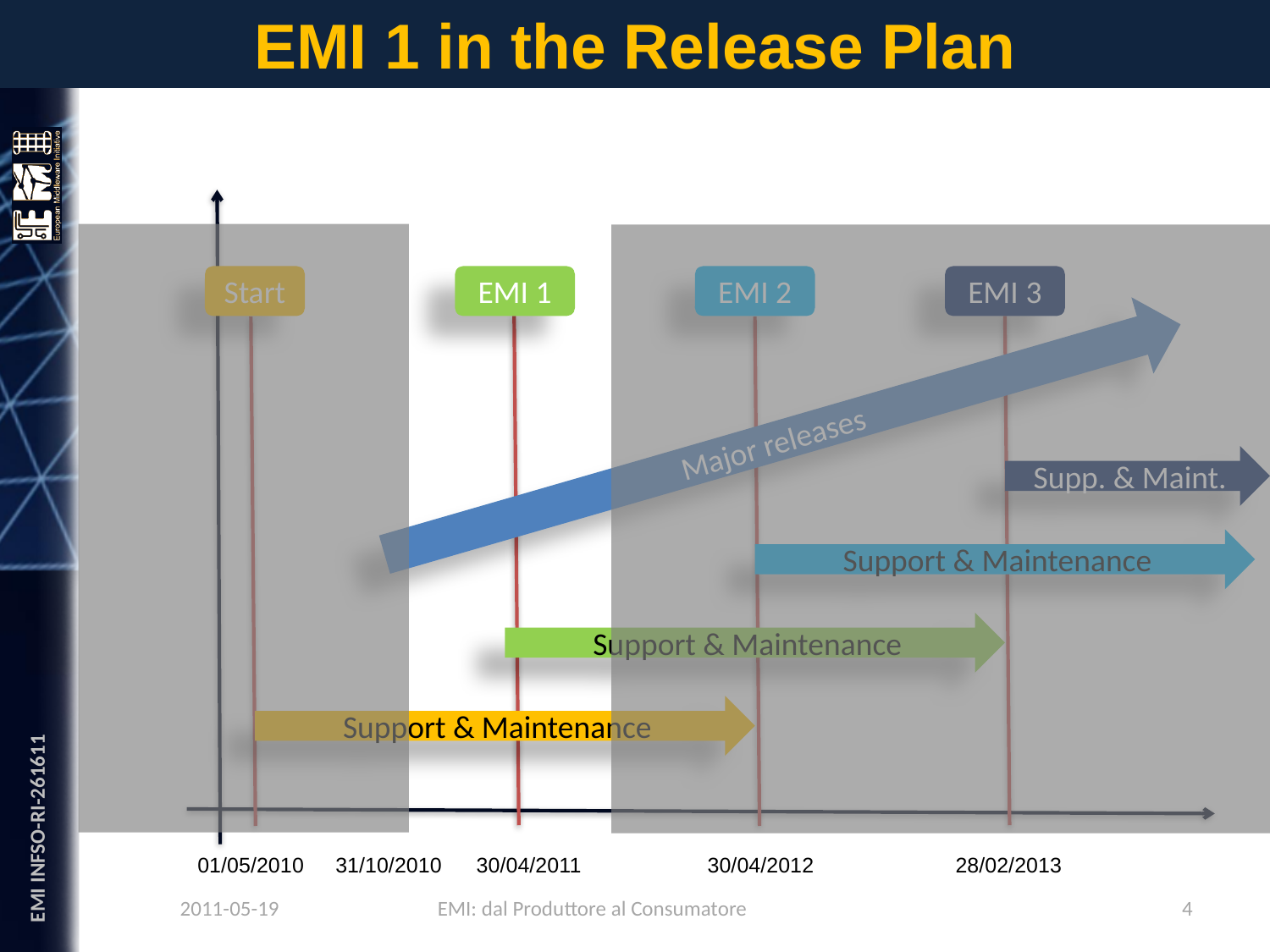

# EMI 1 in the Release Plan

Start
EMI 1
EMI 2
EMI 3
Major releases
Supp. & Maint.
Support & Maintenance
Support & Maintenance
Support & Maintenance
01/05/2010
31/10/2010
30/04/2011
30/04/2012
28/02/2013
2011-05-19
4
EMI: dal Produttore al Consumatore